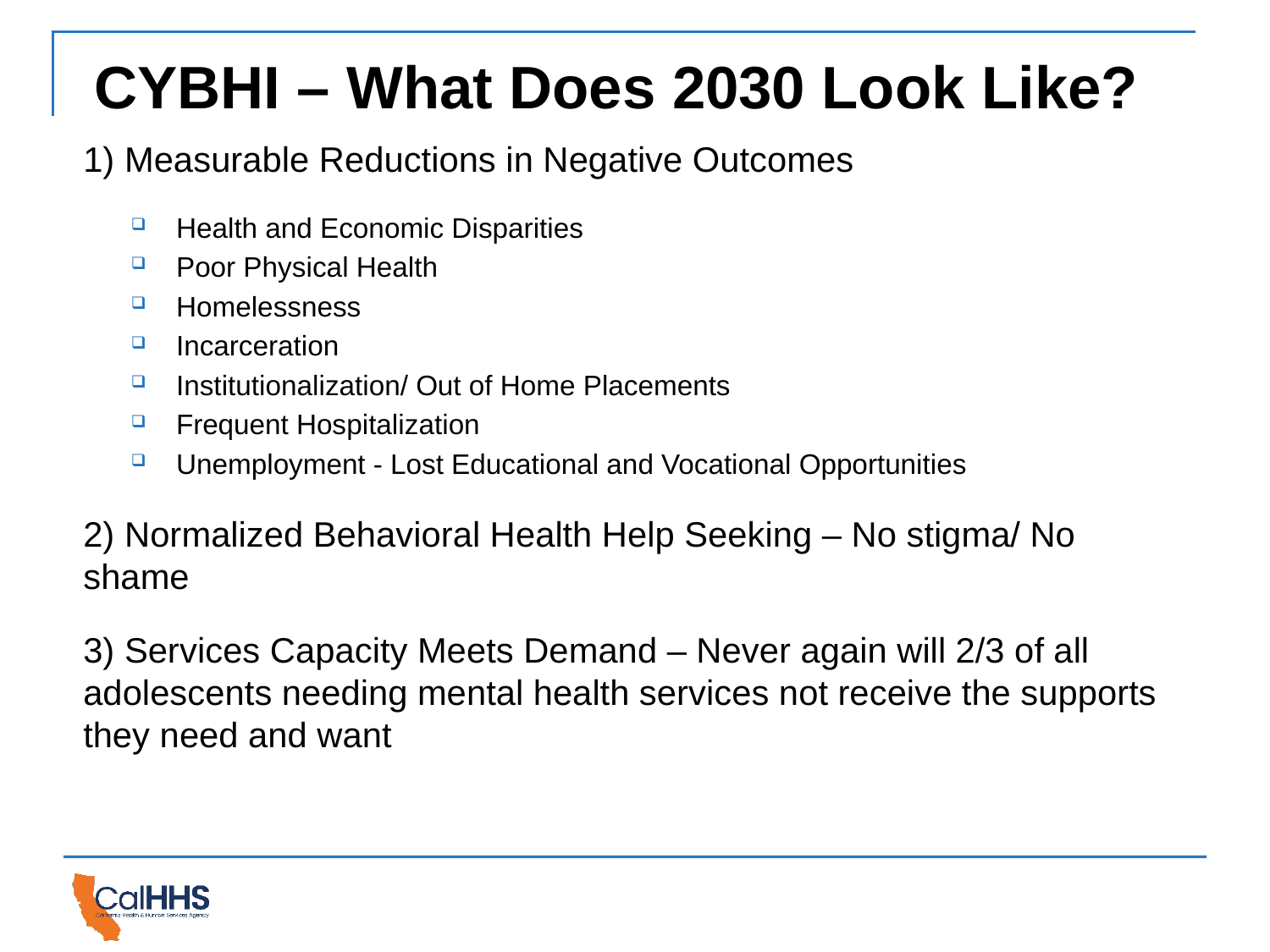

# CYBHI – What Does 2030 Look Like?
1) Measurable Reductions in Negative Outcomes

Health and Economic Disparities
Poor Physical Health
Homelessness
Incarceration
Institutionalization/ Out of Home Placements
Frequent Hospitalization
Unemployment - Lost Educational and Vocational Opportunities

2) Normalized Behavioral Health Help Seeking – No stigma/ No shame

3) Services Capacity Meets Demand – Never again will 2/3 of all adolescents needing mental health services not receive the supports they need and want